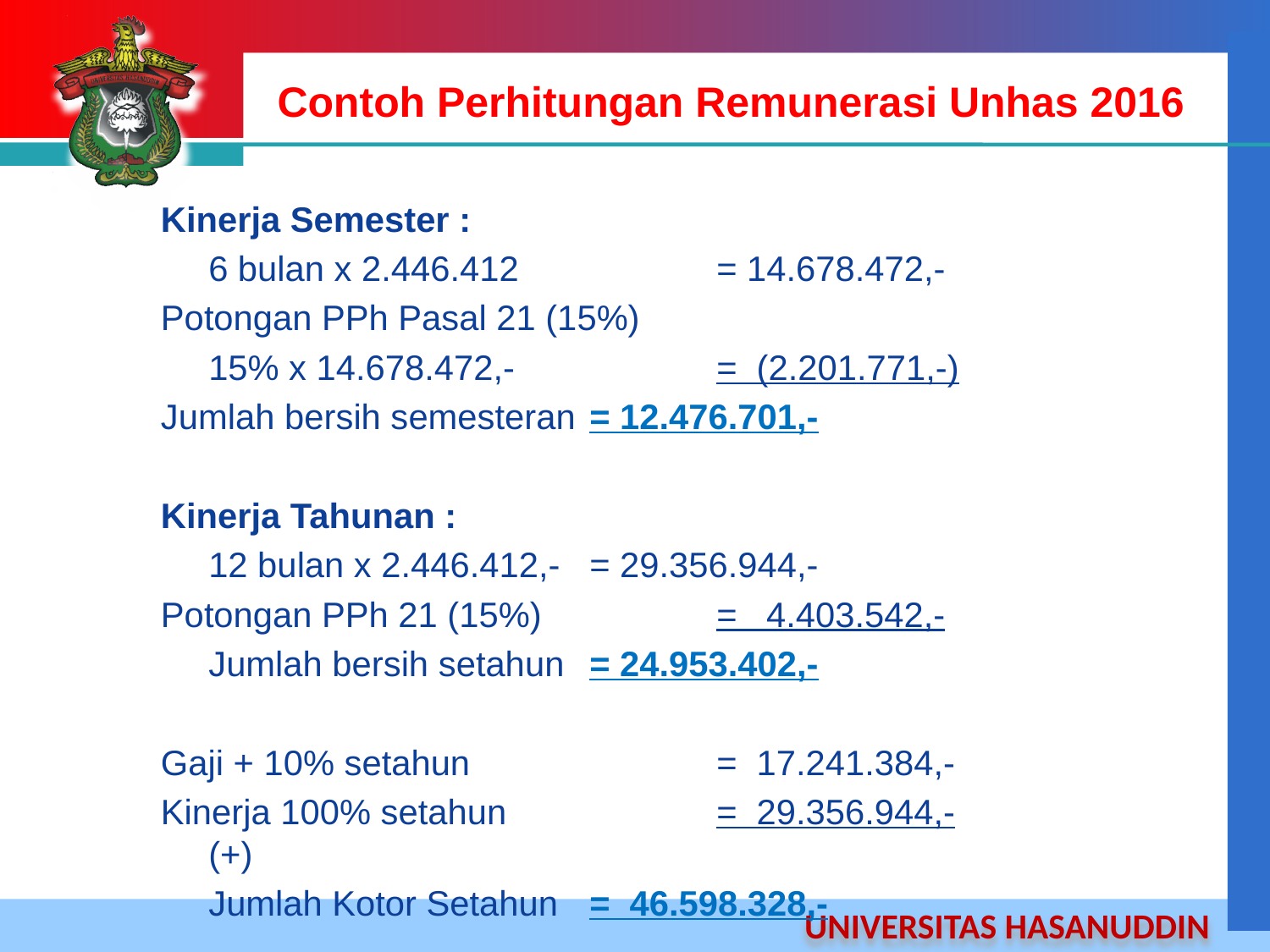

# Contoh Perhitungan Remunerasi Unhas 2016
Kinerja Semester :
	6 bulan x 2.446.412		= 14.678.472,-
Potongan PPh Pasal 21 (15%)
	15% x 14.678.472,-		=  (2.201.771,-)
Jumlah bersih semesteran	= 12.476.701,-

Kinerja Tahunan :
	12 bulan x 2.446.412,-	= 29.356.944,-
Potongan PPh 21 (15%)		=   4.403.542,-
	Jumlah bersih setahun	= 24.953.402,-

Gaji + 10% setahun		=  17.241.384,-
Kinerja 100% setahun		=  29.356.944,- (+)
	Jumlah Kotor Setahun	=  46.598.328,-